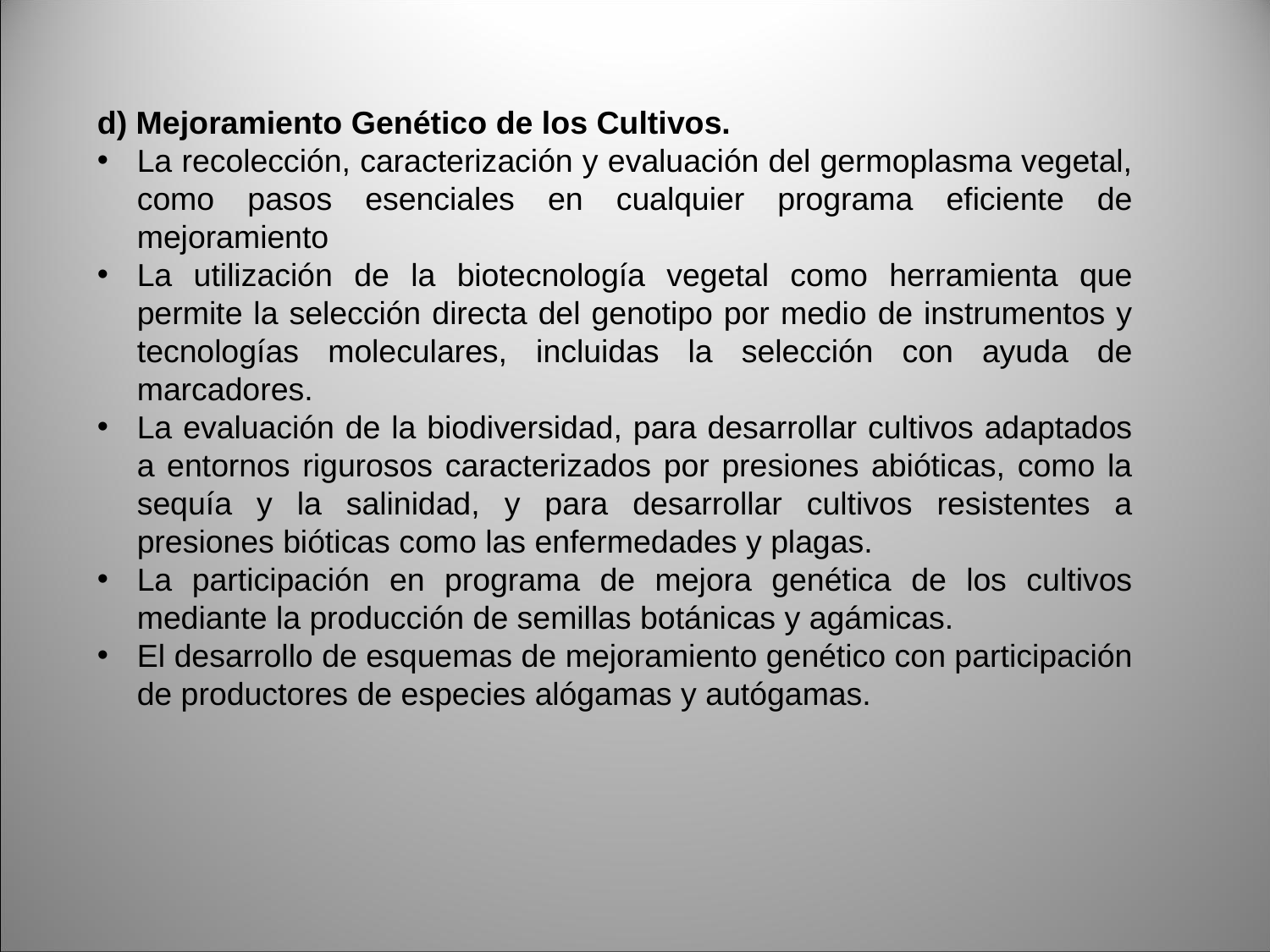

d) Mejoramiento Genético de los Cultivos.
La recolección, caracterización y evaluación del germoplasma vegetal, como pasos esenciales en cualquier programa eficiente de mejoramiento
La utilización de la biotecnología vegetal como herramienta que permite la selección directa del genotipo por medio de instrumentos y tecnologías moleculares, incluidas la selección con ayuda de marcadores.
La evaluación de la biodiversidad, para desarrollar cultivos adaptados a entornos rigurosos caracterizados por presiones abióticas, como la sequía y la salinidad, y para desarrollar cultivos resistentes a presiones bióticas como las enfermedades y plagas.
La participación en programa de mejora genética de los cultivos mediante la producción de semillas botánicas y agámicas.
El desarrollo de esquemas de mejoramiento genético con participación de productores de especies alógamas y autógamas.